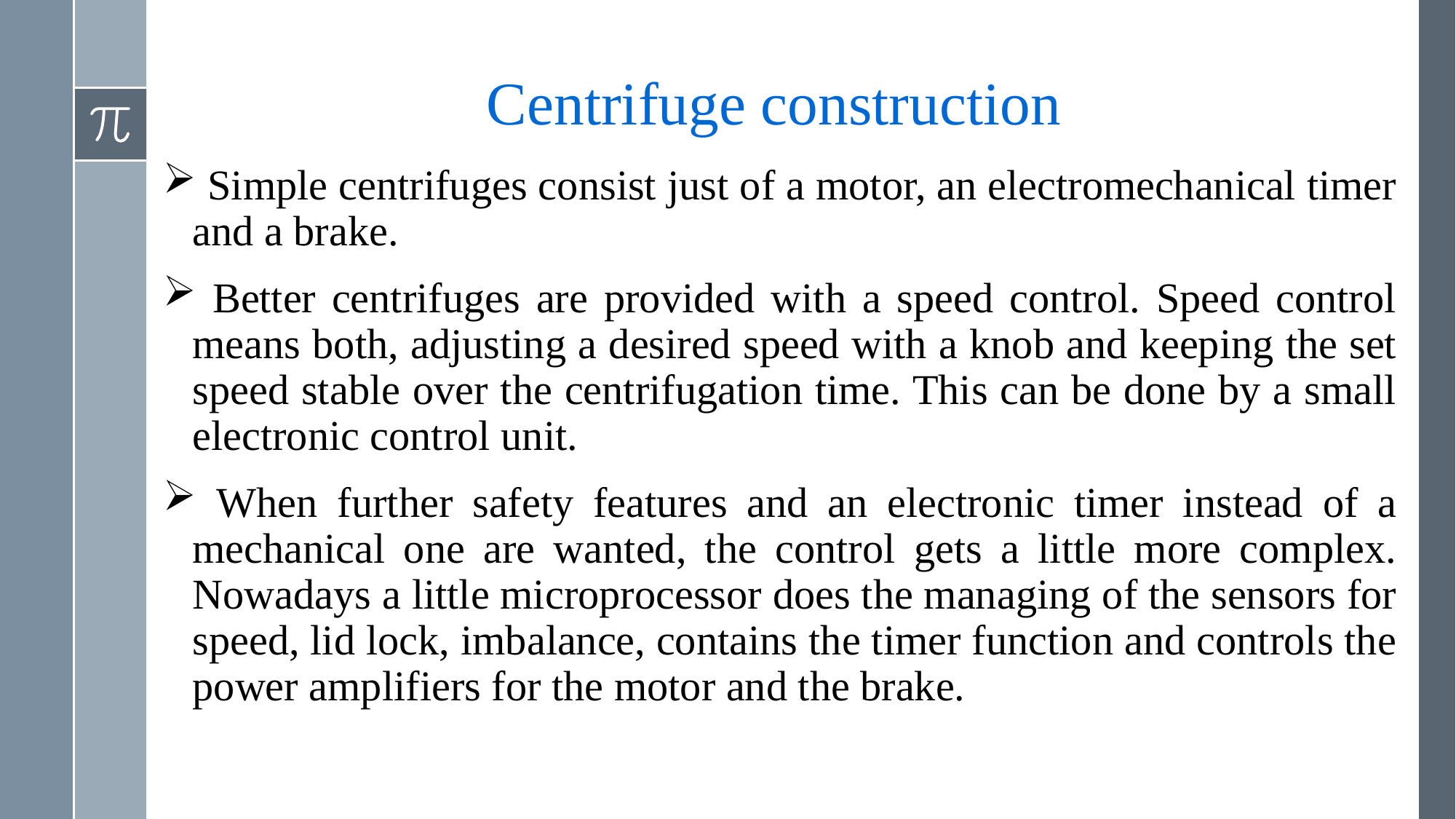

# Centrifuge construction
 Simple centrifuges consist just of a motor, an electromechanical timer and a brake.
 Better centrifuges are provided with a speed control. Speed control means both, adjusting a desired speed with a knob and keeping the set speed stable over the centrifugation time. This can be done by a small electronic control unit.
 When further safety features and an electronic timer instead of a mechanical one are wanted, the control gets a little more complex. Nowadays a little microprocessor does the managing of the sensors for speed, lid lock, imbalance, contains the timer function and controls the power amplifiers for the motor and the brake.